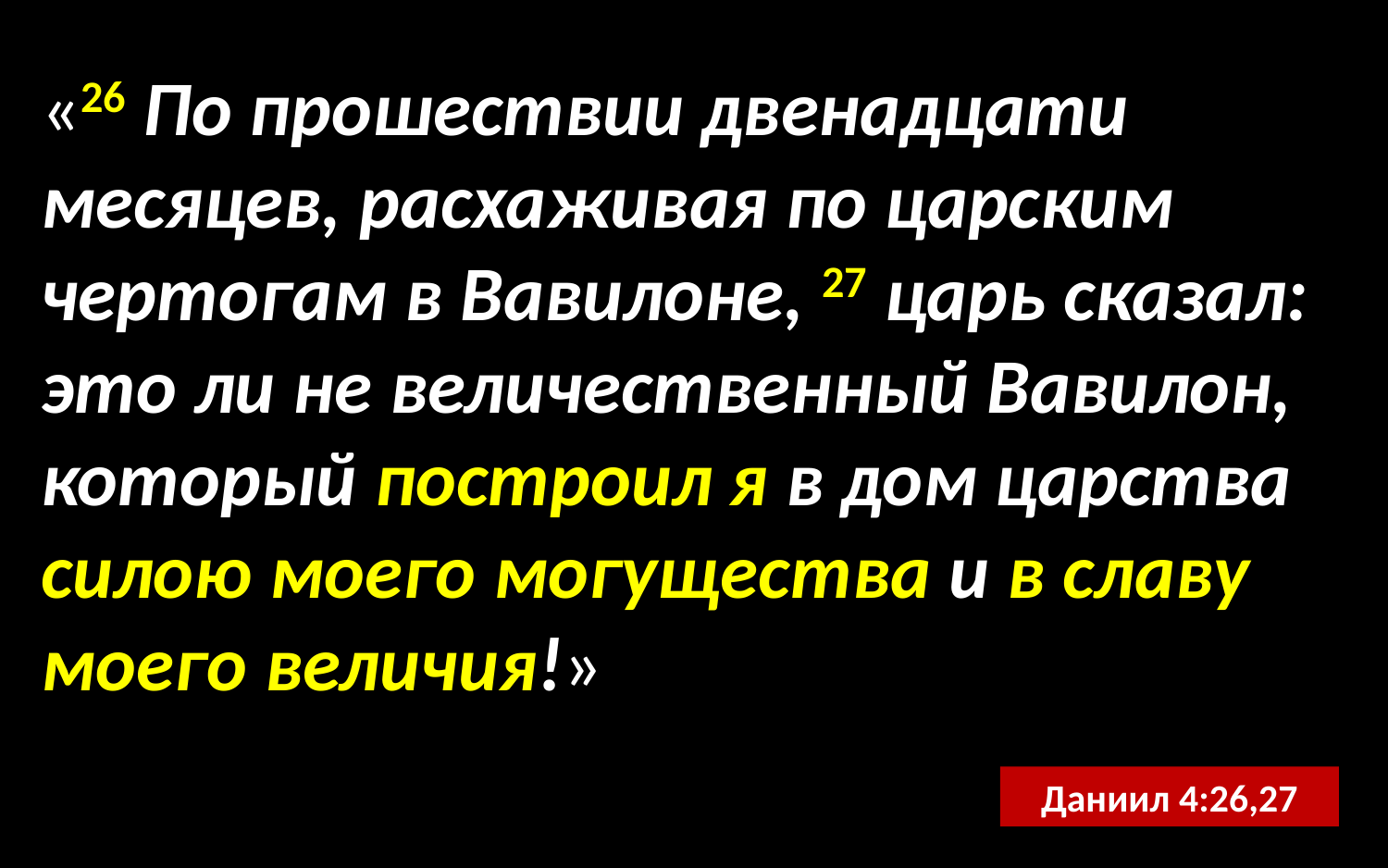

«26 По прошествии двенадцати месяцев, расхаживая по царским чертогам в Вавилоне, 27 царь сказал: это ли не величественный Вавилон, который построил я в дом царства силою моего могущества и в славу моего величия!»
Даниил 4:26,27